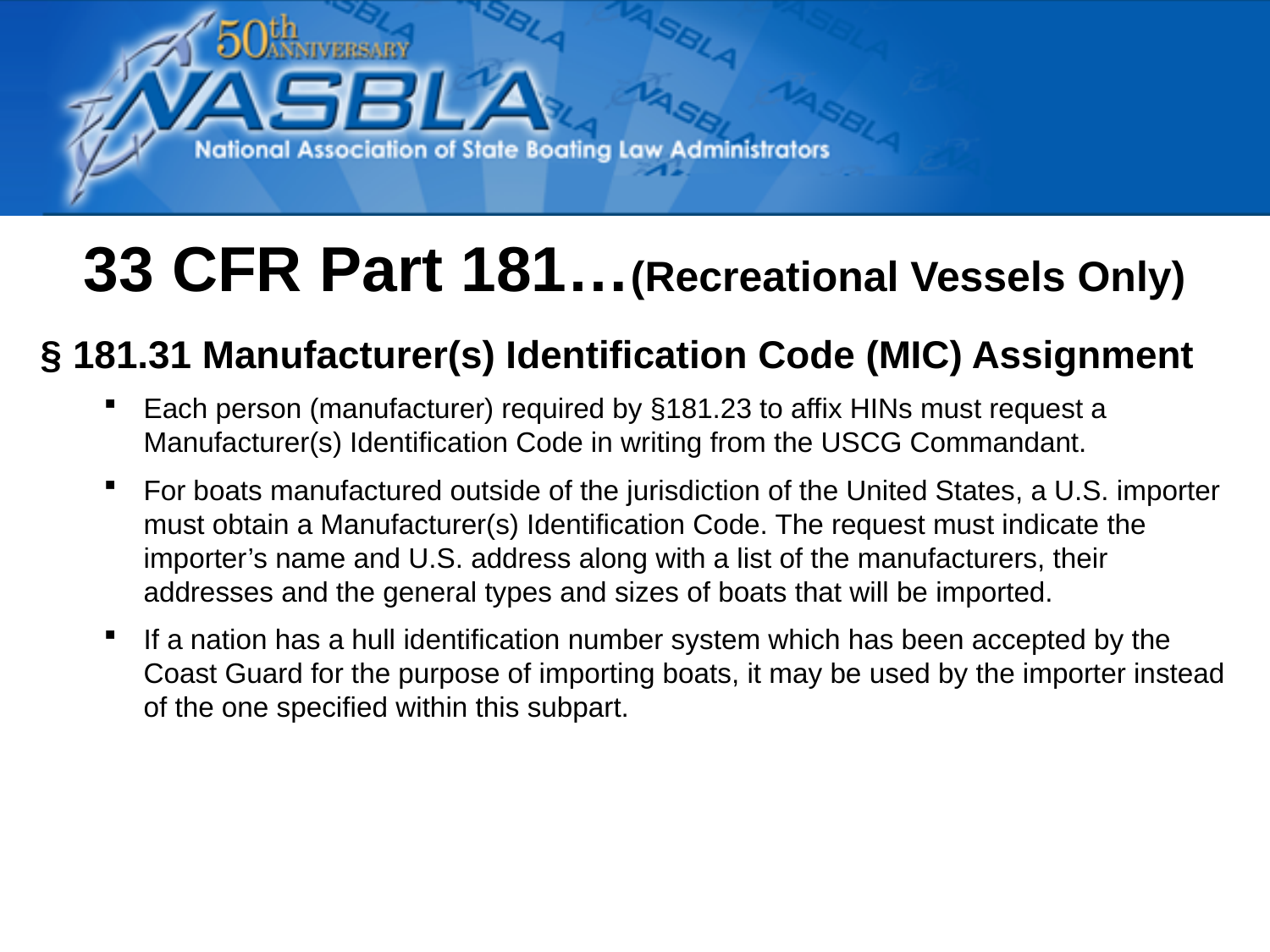

33 CFR Part 181…(Recreational Vessels Only)
§ 181.31 Manufacturer(s) Identification Code (MIC) Assignment
Each person (manufacturer) required by §181.23 to affix HINs must request a Manufacturer(s) Identification Code in writing from the USCG Commandant.
For boats manufactured outside of the jurisdiction of the United States, a U.S. importer must obtain a Manufacturer(s) Identification Code. The request must indicate the importer’s name and U.S. address along with a list of the manufacturers, their addresses and the general types and sizes of boats that will be imported.
If a nation has a hull identification number system which has been accepted by the Coast Guard for the purpose of importing boats, it may be used by the importer instead of the one specified within this subpart.